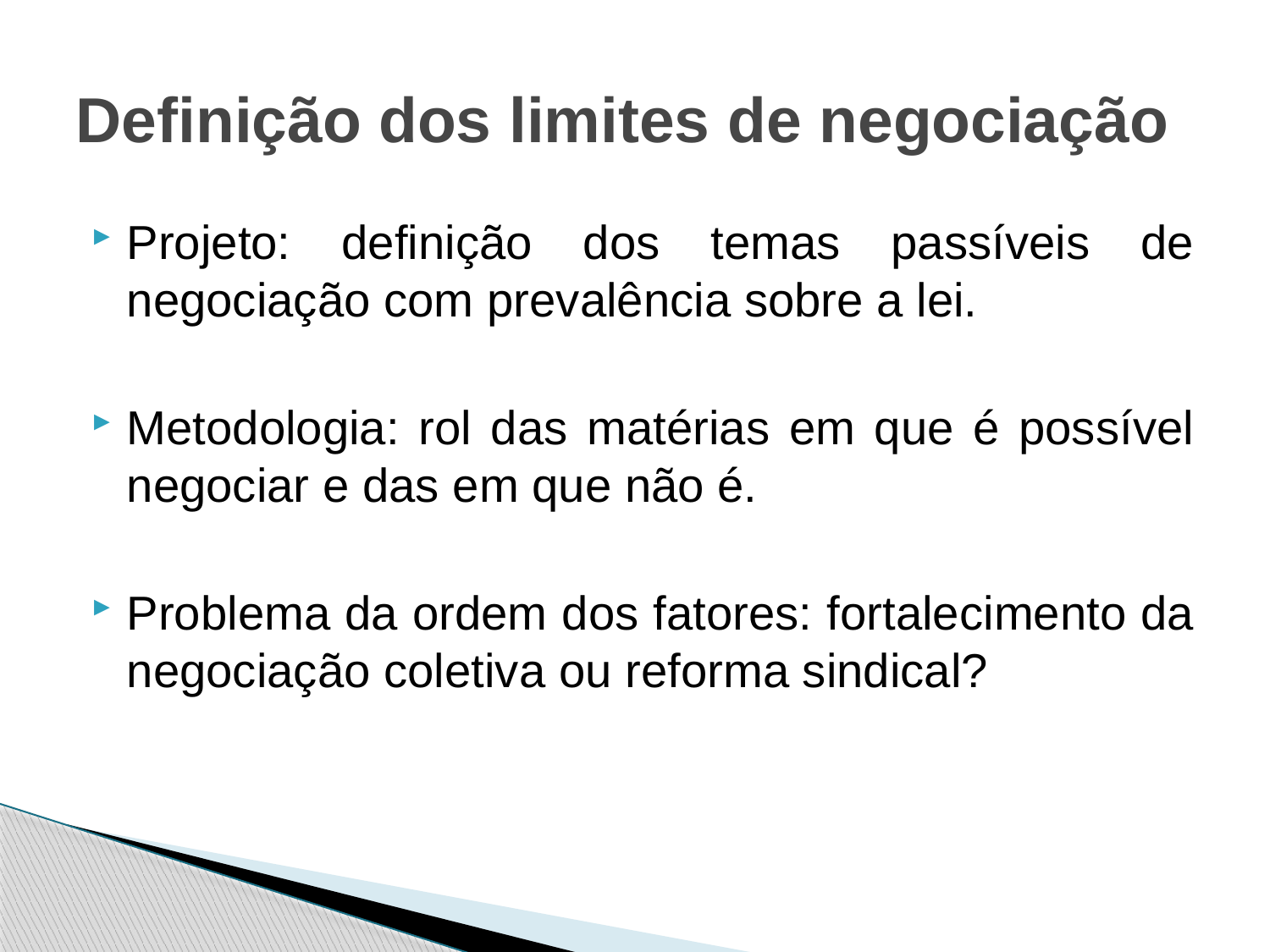

# Definição dos limites de negociação
Projeto: definição dos temas passíveis de negociação com prevalência sobre a lei.

Metodologia: rol das matérias em que é possível negociar e das em que não é.

Problema da ordem dos fatores: fortalecimento da negociação coletiva ou reforma sindical?